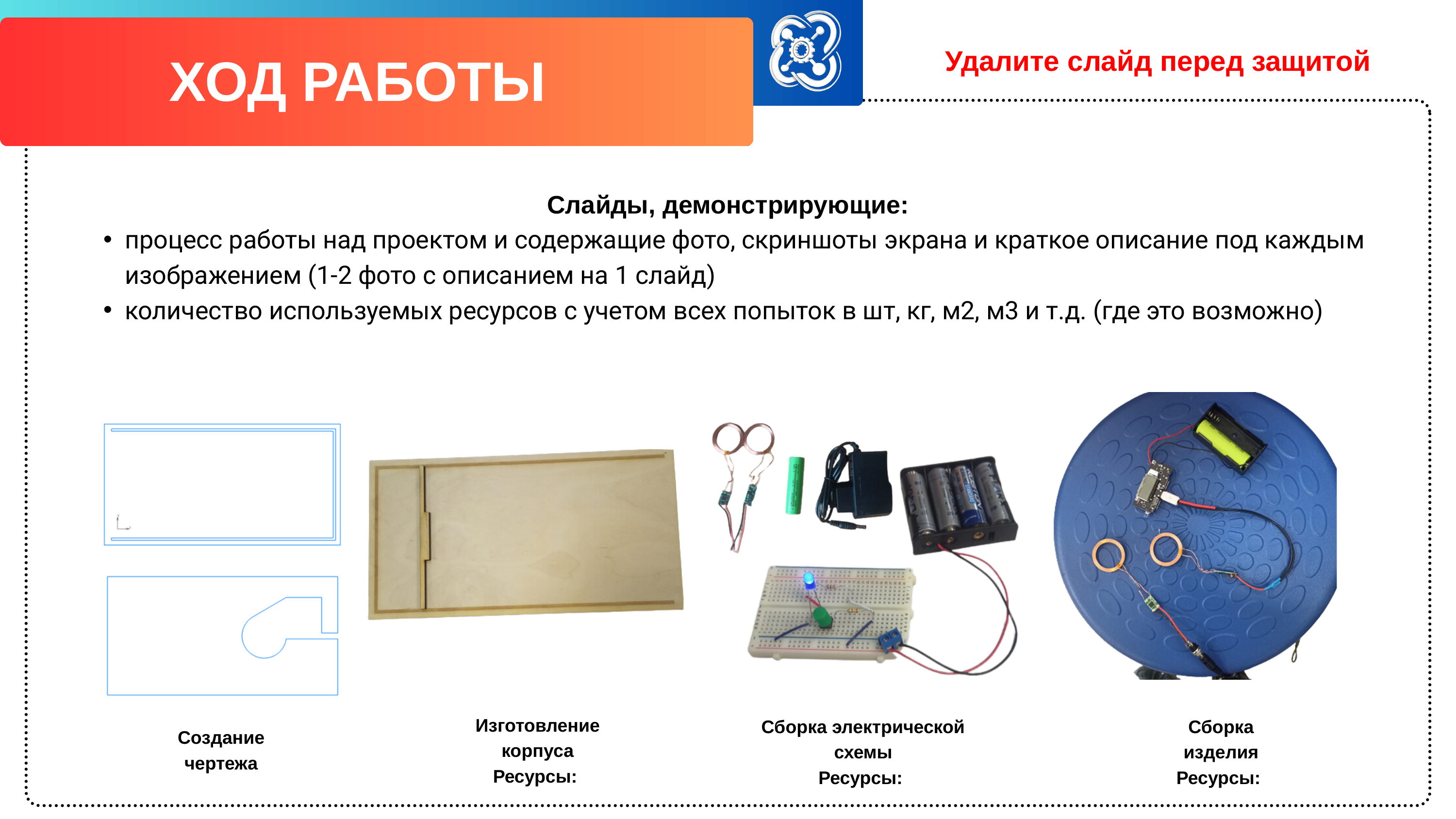

Удалите слайд перед защитой
ХОД РАБОТЫ
Слайды, демонстрирующие:
процесс работы над проектом и содержащие фото, скриншоты экрана и краткое описание под каждым изображением (1-2 фото с описанием на 1 слайд)
количество используемых ресурсов с учетом всех попыток в шт, кг, м2, м3 и т.д. (где это возможно)

Изготовление корпуса
Ресурсы:
Сборка электрической схемы
Ресурсы:
Сборка изделия
Ресурсы:
Создание чертежа